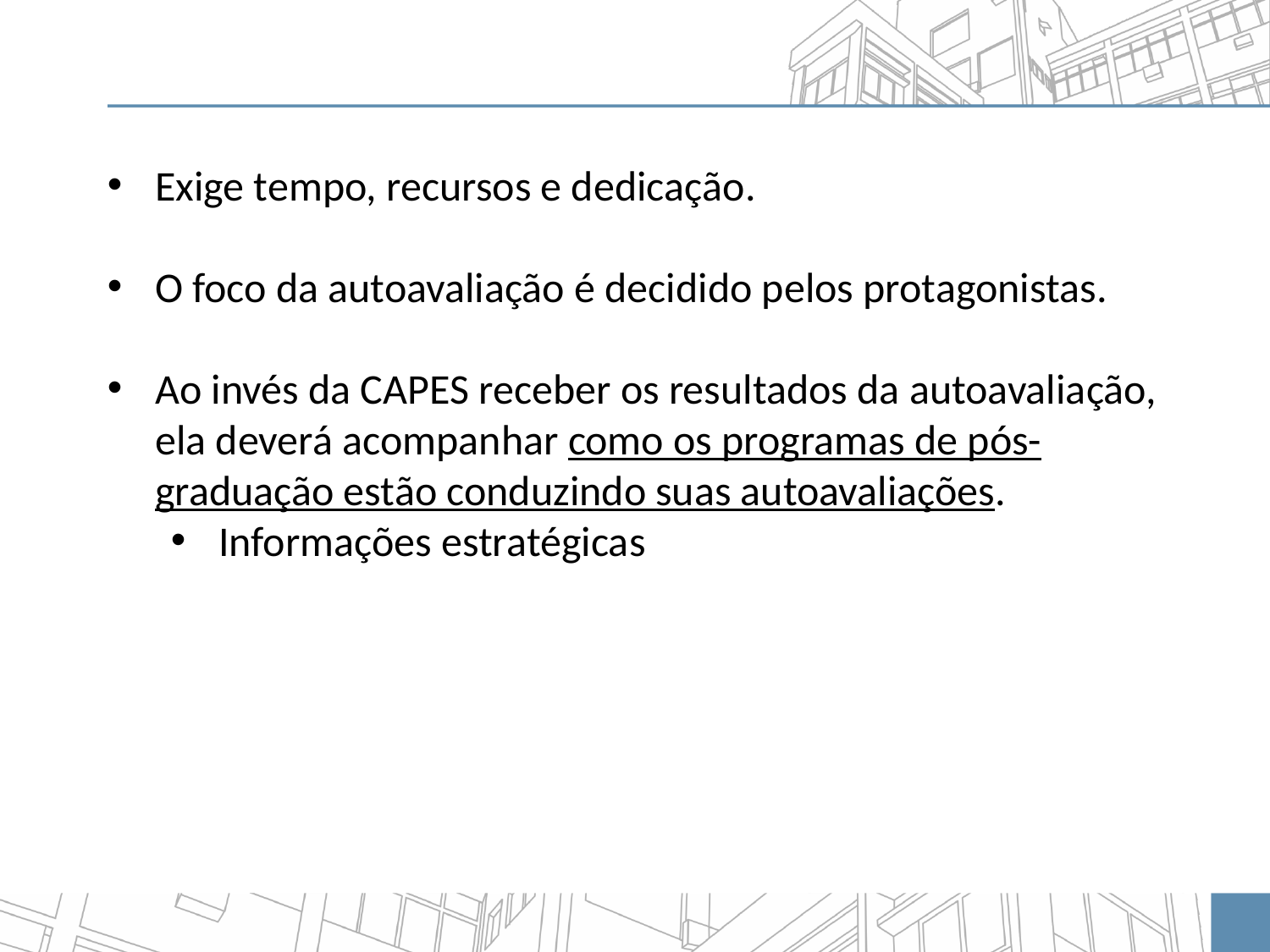

Exige tempo, recursos e dedicação.

O foco da autoavaliação é decidido pelos protagonistas.

Ao invés da CAPES receber os resultados da autoavaliação, ela deverá acompanhar como os programas de pós- graduação estão conduzindo suas autoavaliações.
Informações estratégicas